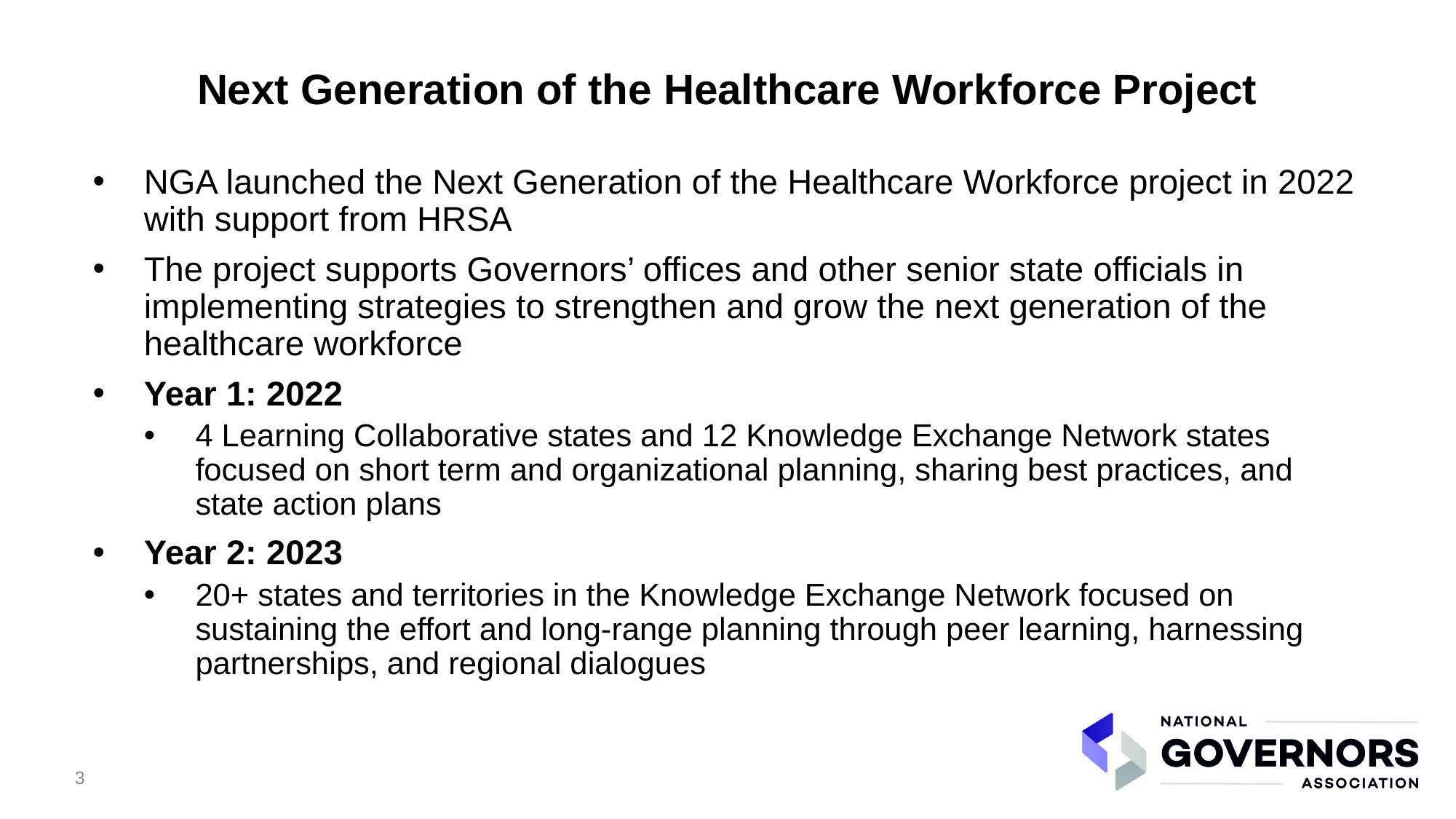

Next Generation of the Healthcare Workforce Project
NGA launched the Next Generation of the Healthcare Workforce project in 2022 with support from HRSA
The project supports Governors’ offices and other senior state officials in implementing strategies to strengthen and grow the next generation of the healthcare workforce
Year 1: 2022
4 Learning Collaborative states and 12 Knowledge Exchange Network states focused on short term and organizational planning, sharing best practices, and state action plans
Year 2: 2023
20+ states and territories in the Knowledge Exchange Network focused on sustaining the effort and long-range planning through peer learning, harnessing partnerships, and regional dialogues

3